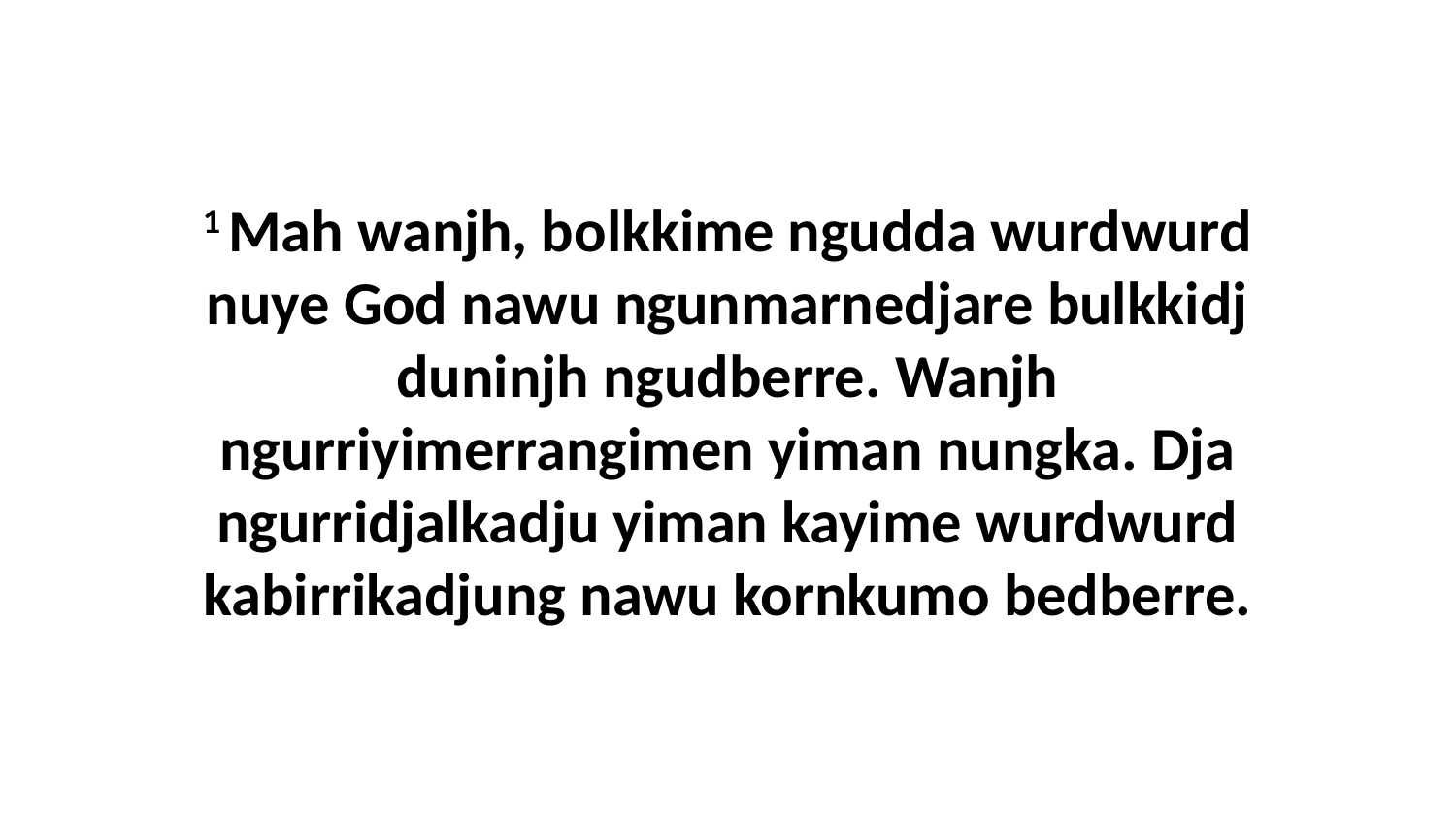

1 Mah wanjh, bolkkime ngudda wurdwurd nuye God nawu ngunmarnedjare bulkkidj duninjh ngudberre. Wanjh ngurriyimerrangimen yiman nungka. Dja ngurridjalkadju yiman kayime wurdwurd kabirrikadjung nawu kornkumo bedberre.